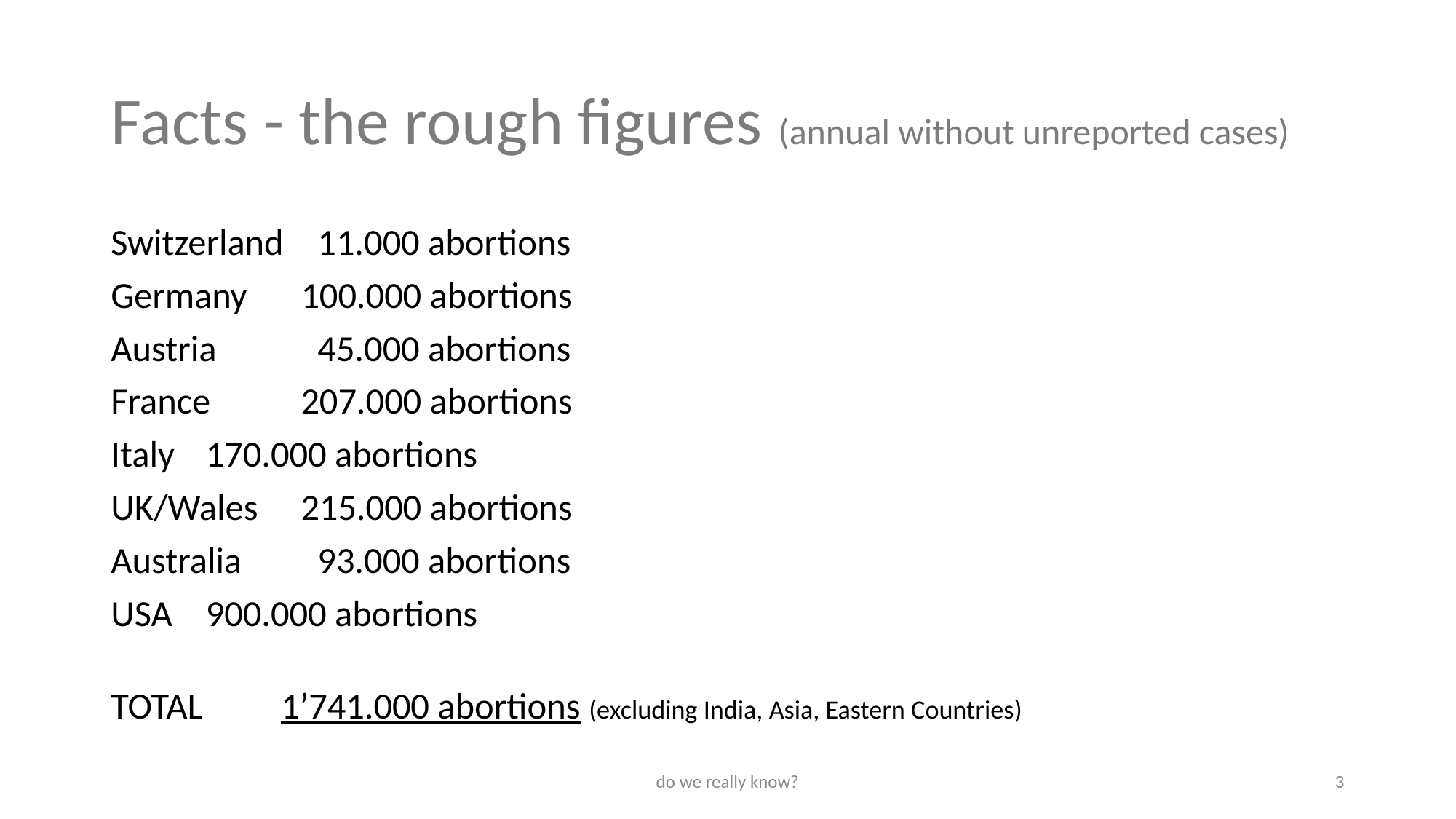

# Facts - the rough figures (annual without unreported cases)
Switzerland 			  11.000 abortions
Germany 			100.000 abortions
Austria 			  45.000 abortions
France				207.000 abortions
Italy 				170.000 abortions
UK/Wales 			215.000 abortions
Australia			  93.000 abortions
USA 				900.000 abortions

TOTAL			         1’741.000 abortions (excluding India, Asia, Eastern Countries)
do we really know?
3